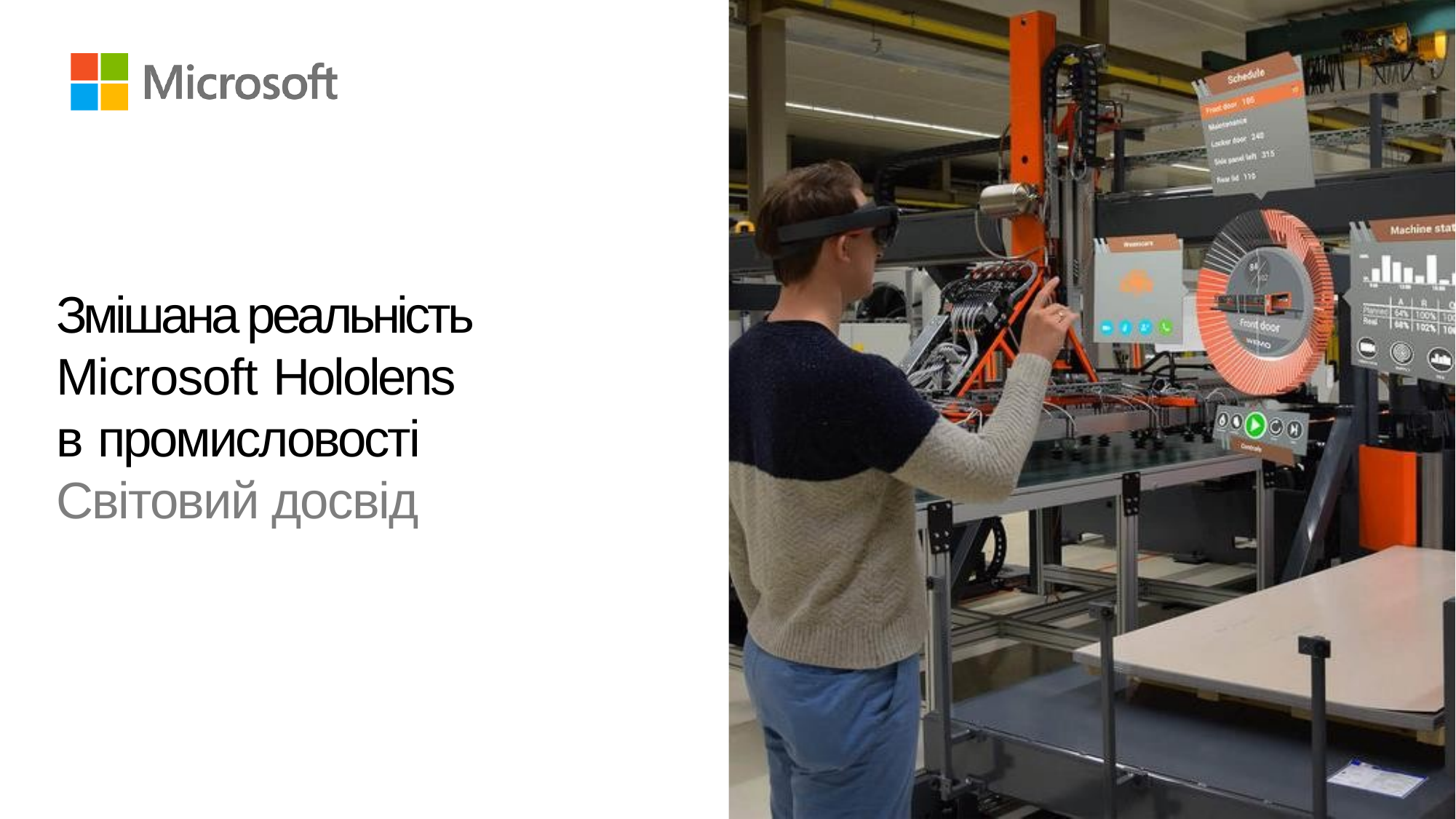

Змішана реальність
Microsoft Hololens
в промисловості
Світовий досвід